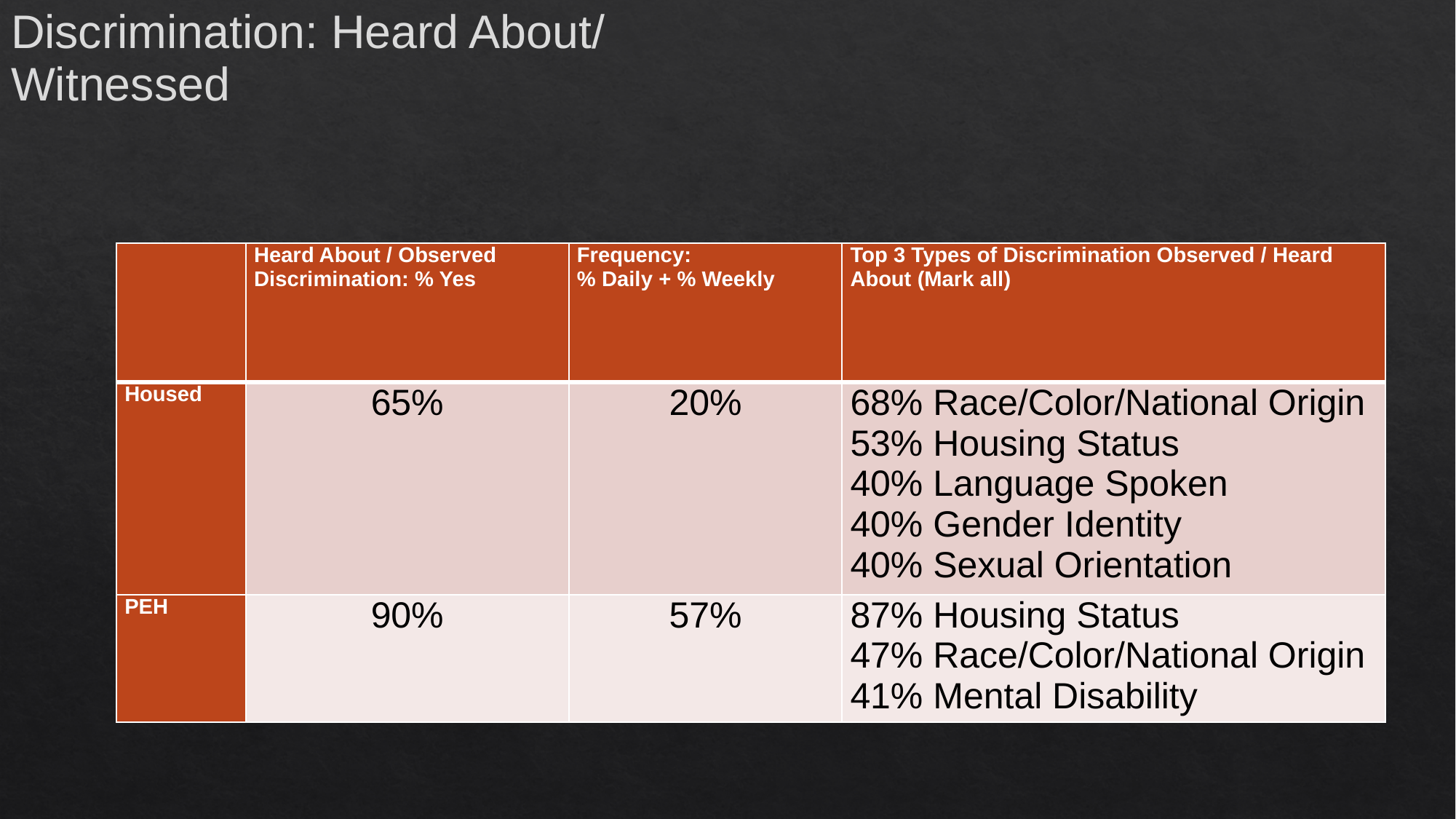

Discrimination: Heard About/ Witnessed

|  | Heard About / Observed Discrimination: % Yes | Frequency: % Daily + % Weekly | Top 3 Types of Discrimination Observed / Heard About (Mark all) |
| --- | --- | --- | --- |
| Housed | 65% | 20% | 68% Race/Color/National Origin 53% Housing Status 40% Language Spoken 40% Gender Identity 40% Sexual Orientation |
| PEH | 90% | 57% | 87% Housing Status 47% Race/Color/National Origin 41% Mental Disability |